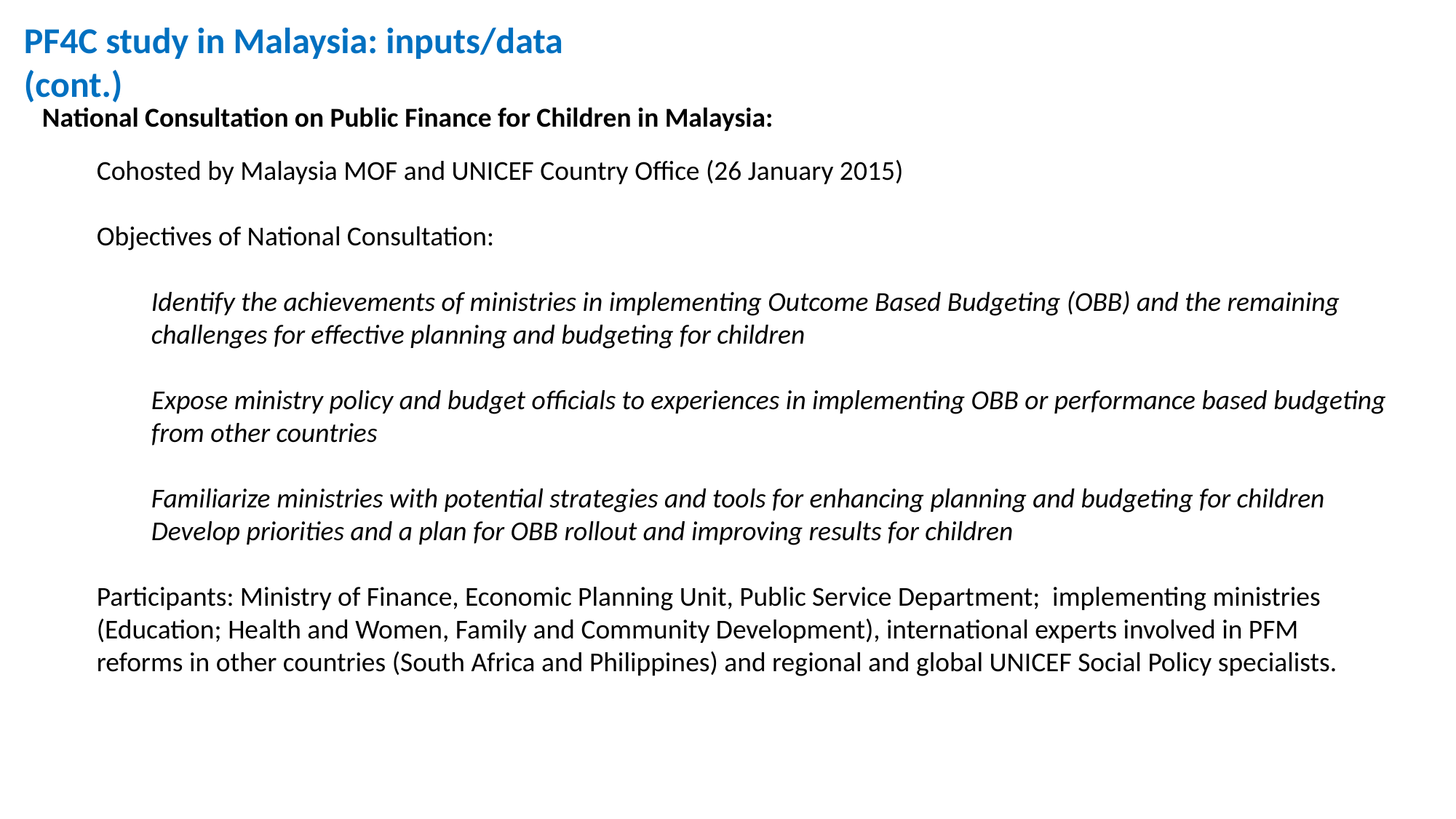

PF4C study in Malaysia: inputs/data (cont.)
National Consultation on Public Finance for Children in Malaysia:

Cohosted by Malaysia MOF and UNICEF Country Office (26 January 2015)

Objectives of National Consultation:

Identify the achievements of ministries in implementing Outcome Based Budgeting (OBB) and the remaining challenges for effective planning and budgeting for children

Expose ministry policy and budget officials to experiences in implementing OBB or performance based budgeting from other countries

Familiarize ministries with potential strategies and tools for enhancing planning and budgeting for children Develop priorities and a plan for OBB rollout and improving results for children

Participants: Ministry of Finance, Economic Planning Unit, Public Service Department;  implementing ministries (Education; Health and Women, Family and Community Development), international experts involved in PFM reforms in other countries (South Africa and Philippines) and regional and global UNICEF Social Policy specialists.